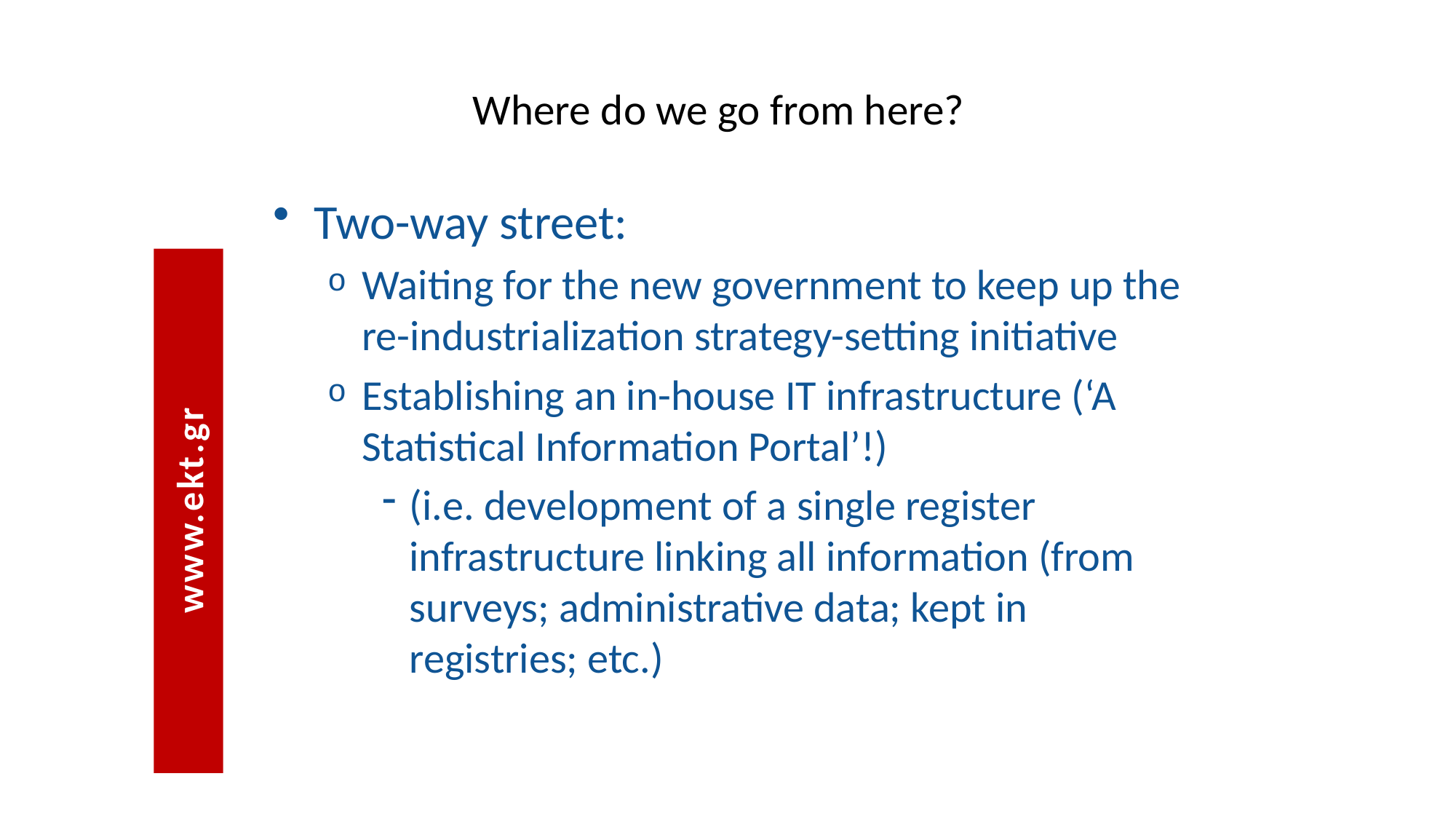

# Where do we go from here?
Two-way street:
Waiting for the new government to keep up the re-industrialization strategy-setting initiative
Establishing an in-house IT infrastructure (‘A Statistical Information Portal’!)
(i.e. development of a single register infrastructure linking all information (from surveys; administrative data; kept in registries; etc.)

www.ekt.gr